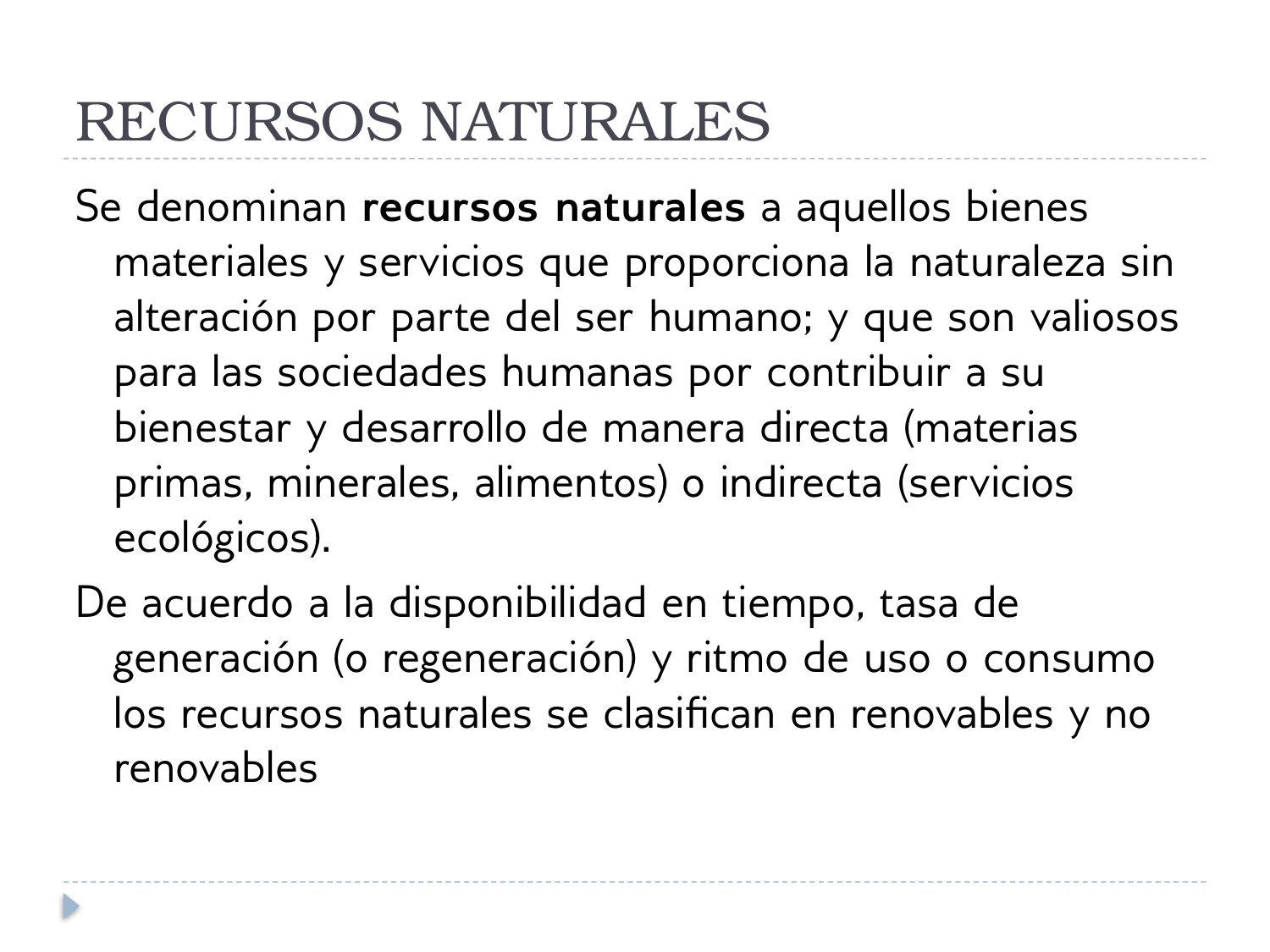

# RECURSOS NATURALES
Se denominan recursos naturales a aquellos bienes materiales y servicios que proporciona la naturaleza sin alteración por parte del ser humano; y que son valiosos para las sociedades humanas por contribuir a su bienestar y desarrollo de manera directa (materias primas, minerales, alimentos) o indirecta (servicios ecológicos).
De acuerdo a la disponibilidad en tiempo, tasa de generación (o regeneración) y ritmo de uso o consumo los recursos naturales se clasifican en renovables y no renovables